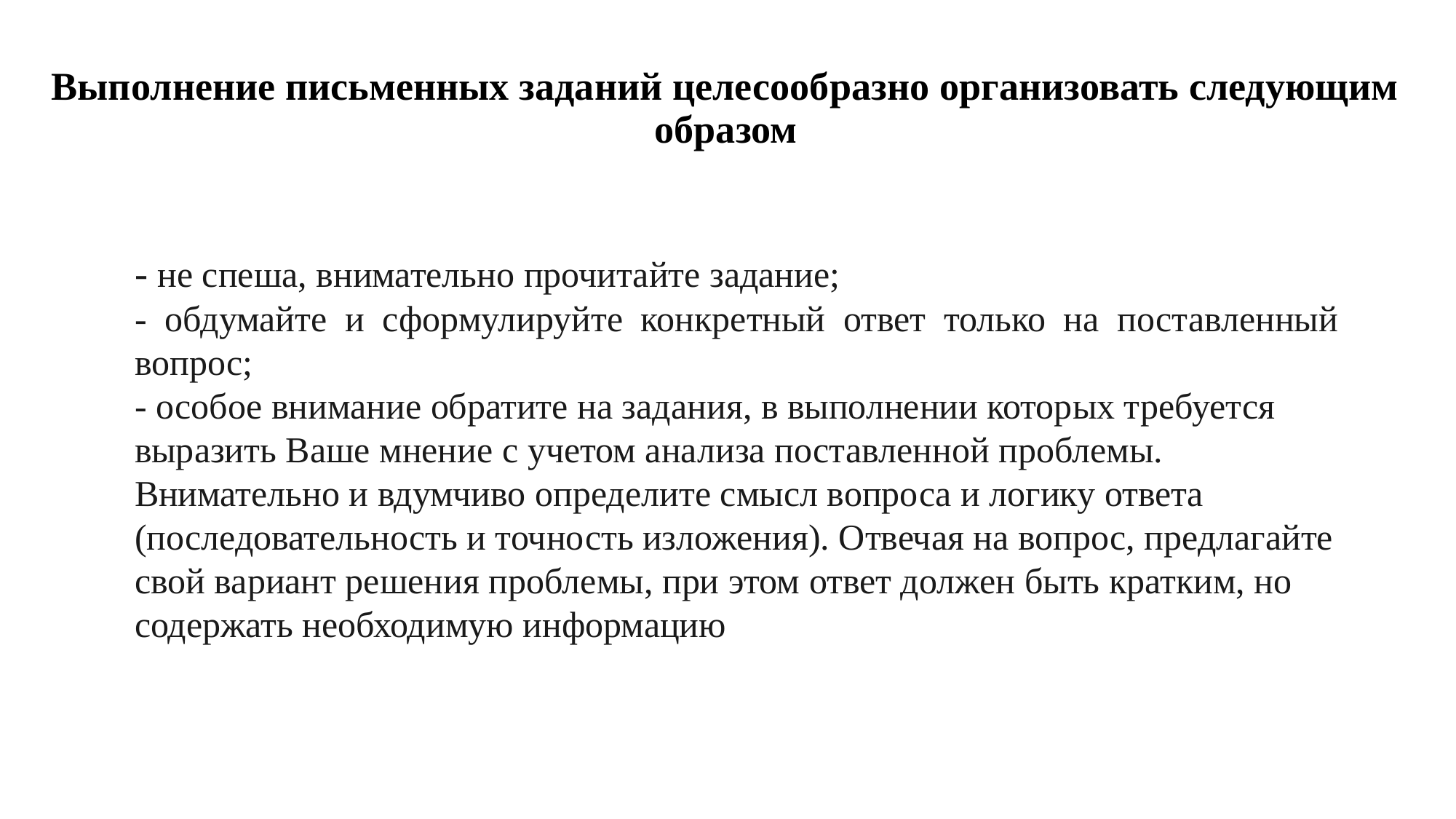

# Выполнение письменных заданий целесообразно организовать следующим образом

- не спеша, внимательно прочитайте задание;
- обдумайте и сформулируйте конкретный ответ только на поставленный вопрос;
- особое внимание обратите на задания, в выполнении которых требуется выразить Ваше мнение с учетом анализа поставленной проблемы. Внимательно и вдумчиво определите смысл вопроса и логику ответа (последовательность и точность изложения). Отвечая на вопрос, предлагайте свой вариант решения проблемы, при этом ответ должен быть кратким, но содержать необходимую информацию